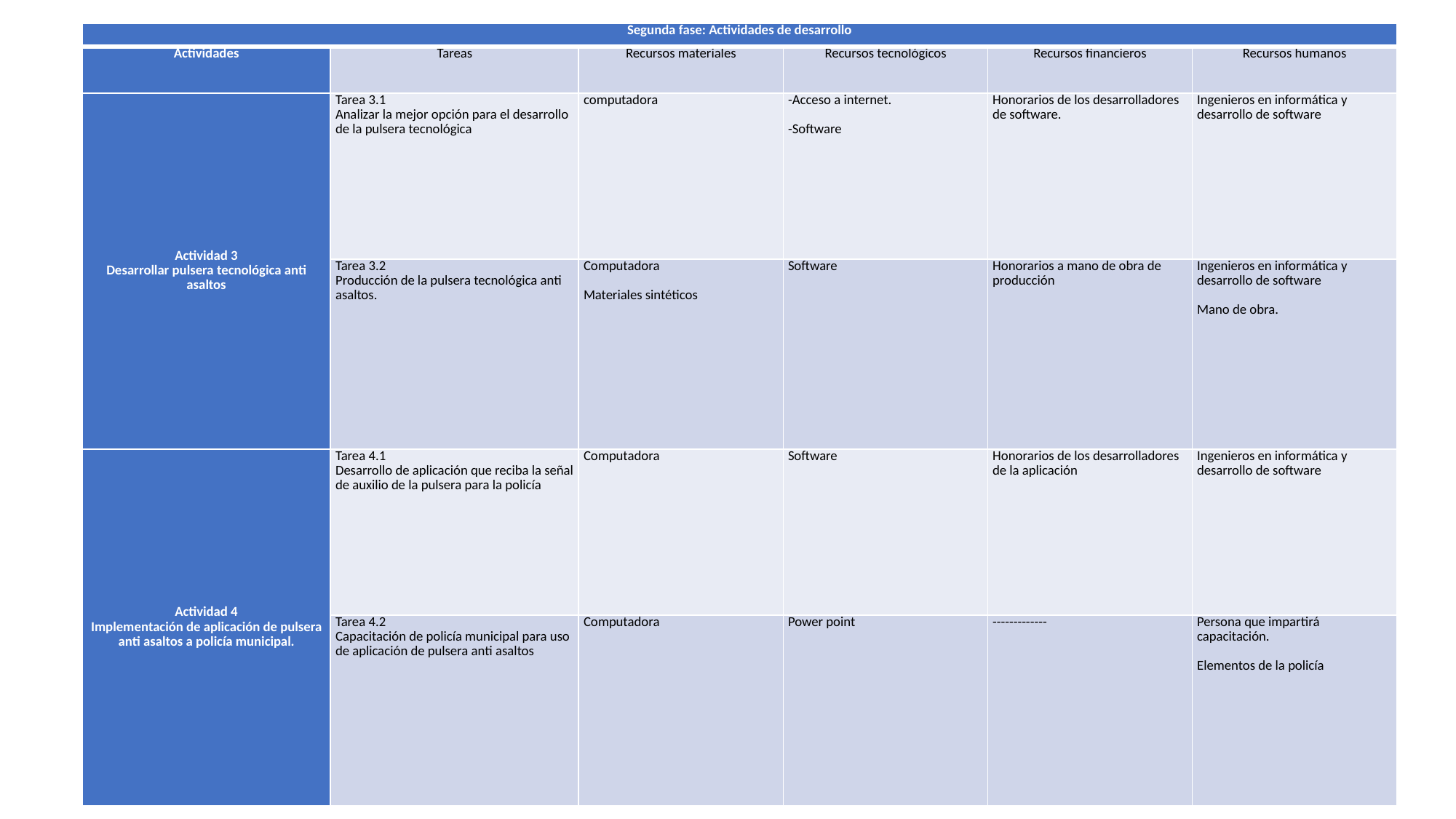

| Segunda fase: Actividades de desarrollo |  |  |  |  |  |
| --- | --- | --- | --- | --- | --- |
| Actividades | Tareas | Recursos materiales | Recursos tecnológicos | Recursos financieros | Recursos humanos |
| Actividad 3 Desarrollar pulsera tecnológica anti asaltos | Tarea 3.1 Analizar la mejor opción para el desarrollo de la pulsera tecnológica | computadora | -Acceso a internet.   -Software | Honorarios de los desarrolladores de software. | Ingenieros en informática y desarrollo de software |
|  | Tarea 3.2 Producción de la pulsera tecnológica anti asaltos. | Computadora   Materiales sintéticos | Software | Honorarios a mano de obra de producción | Ingenieros en informática y desarrollo de software   Mano de obra. |
| Actividad 4 Implementación de aplicación de pulsera anti asaltos a policía municipal. | Tarea 4.1 Desarrollo de aplicación que reciba la señal de auxilio de la pulsera para la policía | Computadora | Software | Honorarios de los desarrolladores de la aplicación | Ingenieros en informática y desarrollo de software |
|  | Tarea 4.2 Capacitación de policía municipal para uso de aplicación de pulsera anti asaltos | Computadora | Power point | ------------- | Persona que impartirá capacitación.   Elementos de la policía |